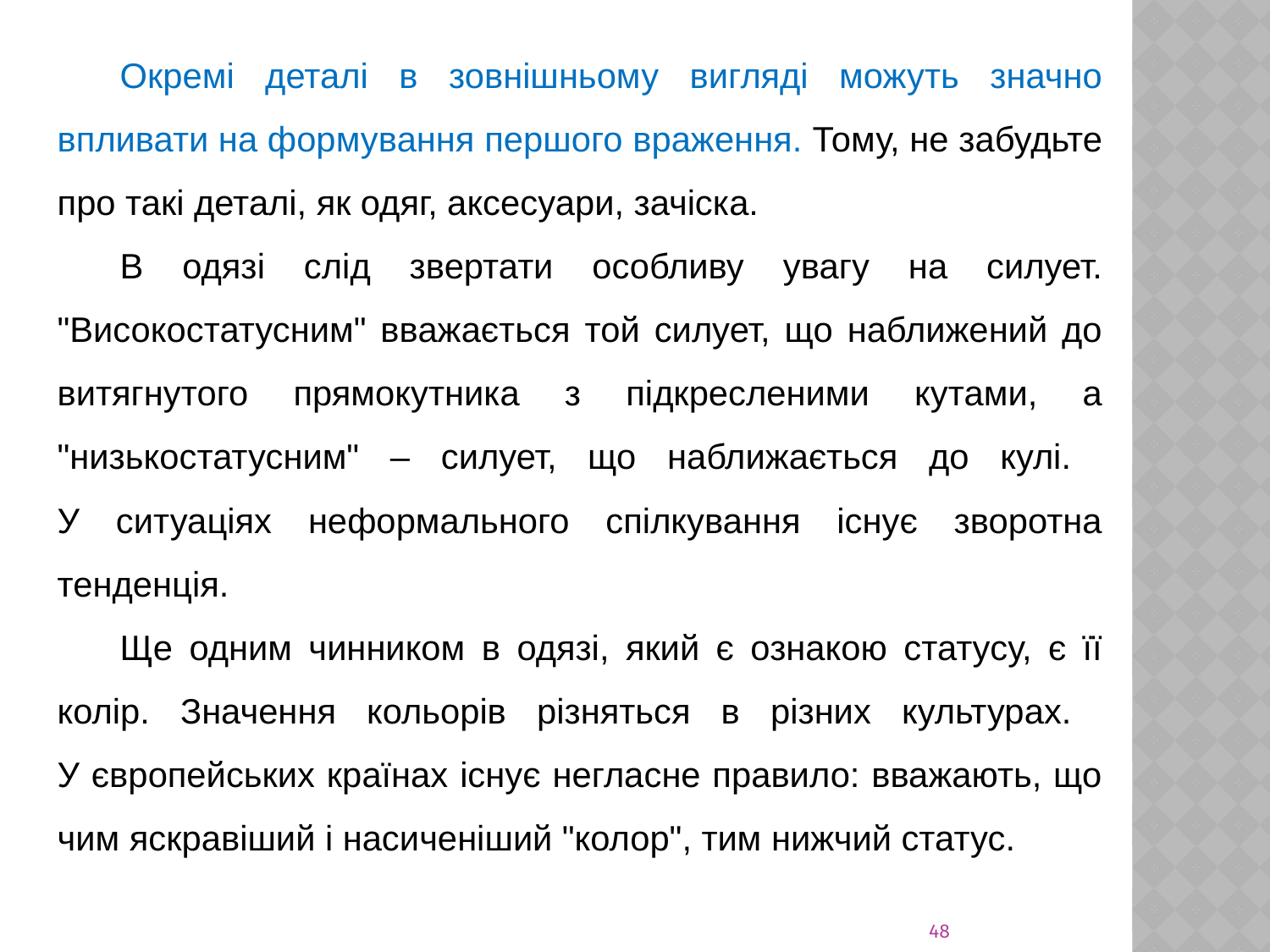

Окремі деталі в зовнішньому вигляді можуть значно впливати на формування першого враження. Тому, не забудьте про такі деталі, як одяг, аксесуари, зачіска.
В одязі слід звертати особливу увагу на силует. "Високостатусним" вважається той силует, що наближений до витягнутого прямокутника з підкресленими кутами, а "низькостатусним" – силует, що наближається до кулі.
У ситуаціях неформального спілкування існує зворотна тенденція.
Ще одним чинником в одязі, який є ознакою статусу, є її колір. Значення кольорів різняться в різних культурах.
У європейських країнах існує негласне правило: вважають, що чим яскравіший і насиченіший "колор", тим нижчий статус.
48